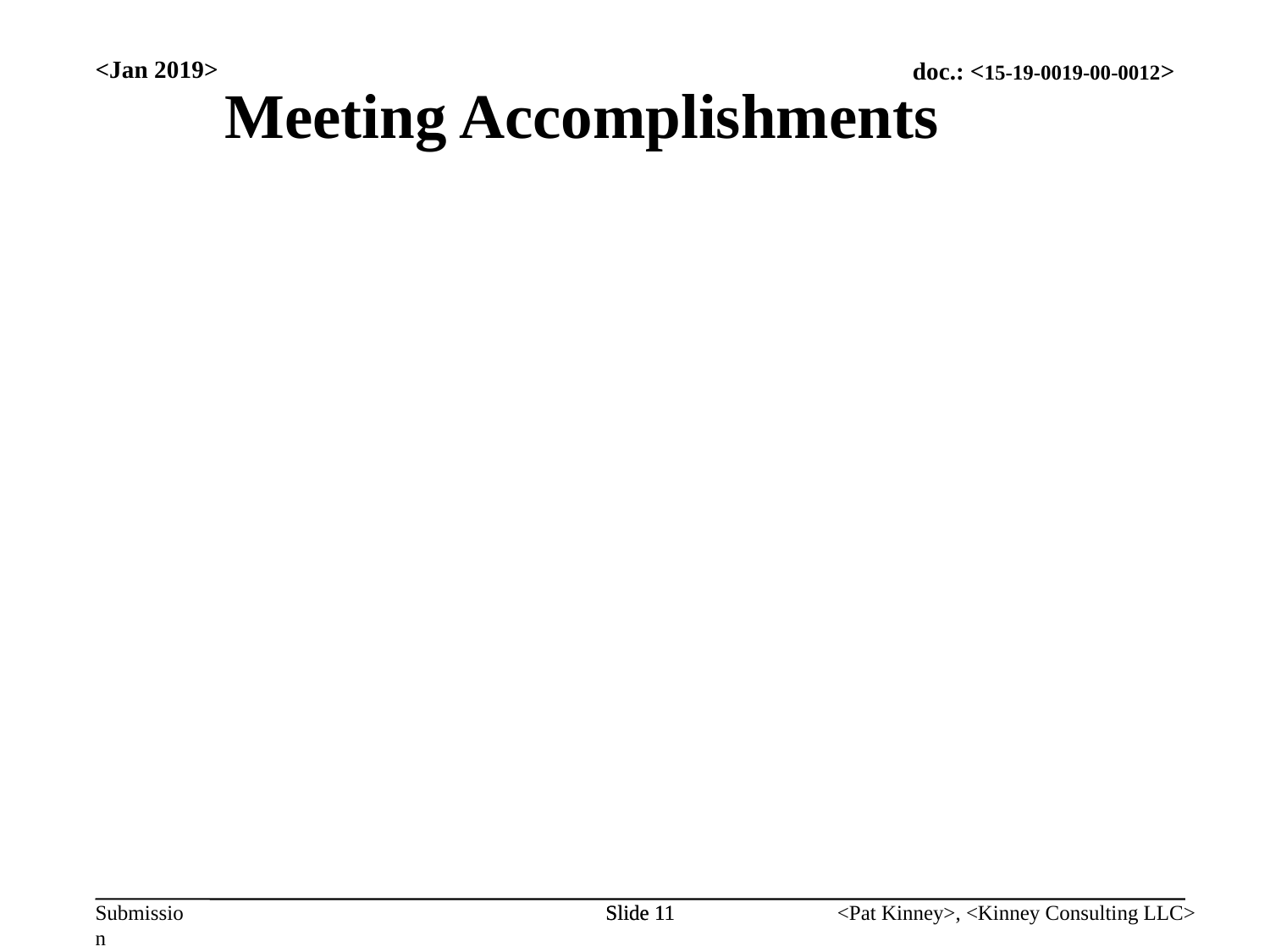

<Jan 2019>
Meeting Accomplishments

Slide 11
Slide 11
<Pat Kinney>, <Kinney Consulting LLC>